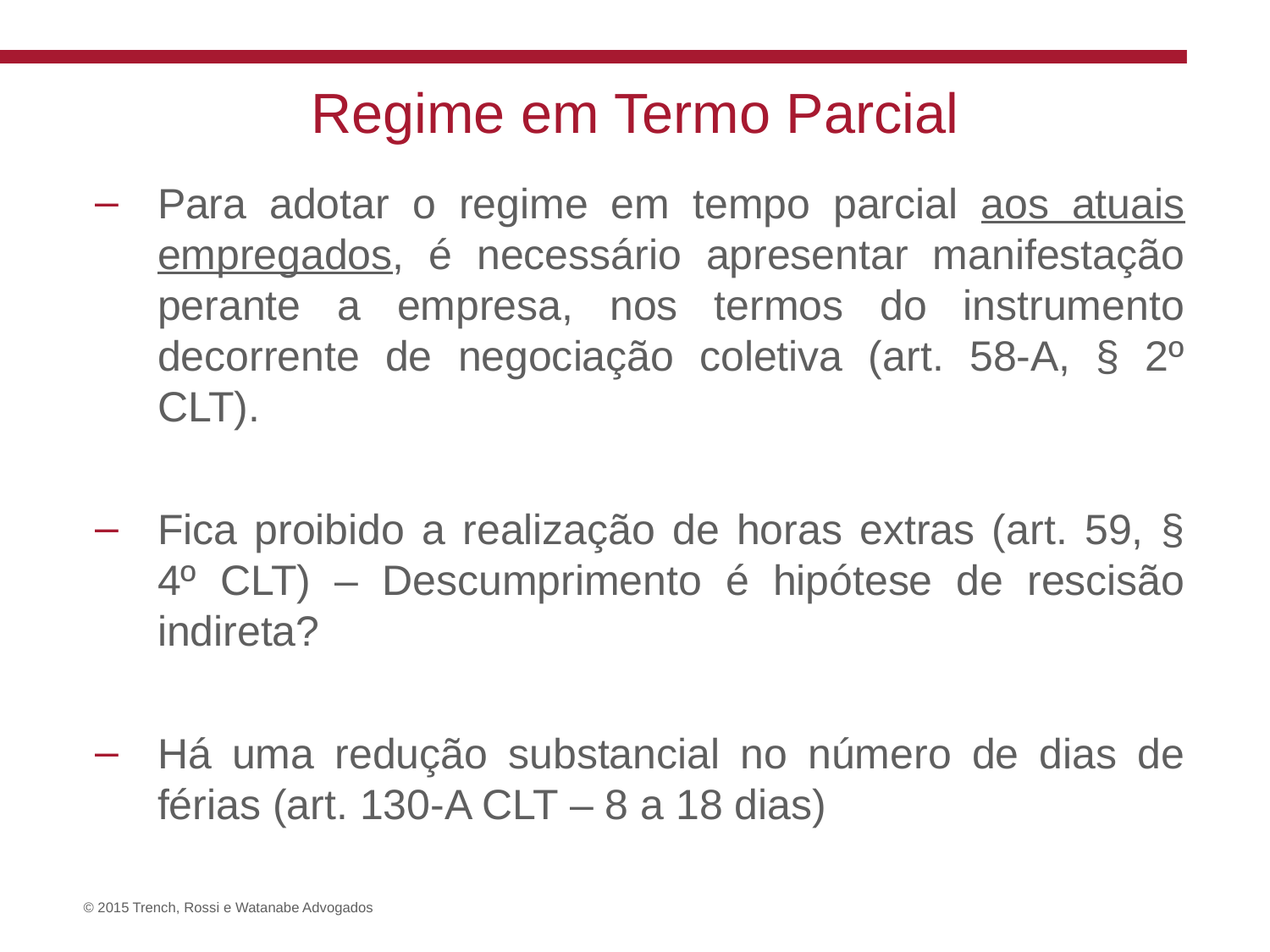

# Regime em Termo Parcial
Para adotar o regime em tempo parcial aos atuais empregados, é necessário apresentar manifestação perante a empresa, nos termos do instrumento decorrente de negociação coletiva (art. 58-A, § 2º CLT).

Fica proibido a realização de horas extras (art. 59, § 4º CLT) – Descumprimento é hipótese de rescisão indireta?

Há uma redução substancial no número de dias de férias (art. 130-A CLT – 8 a 18 dias)